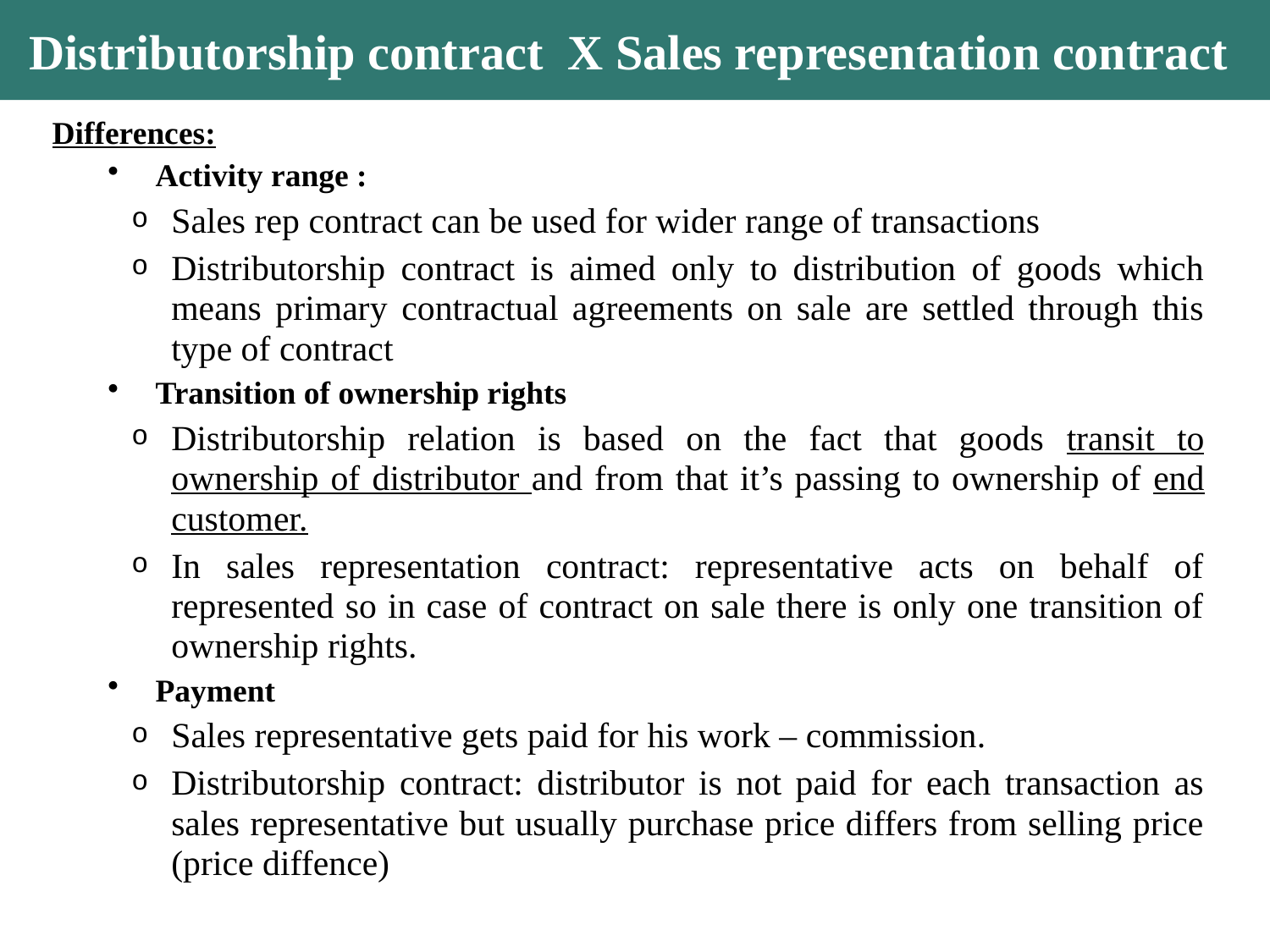

Distributorship contract  X Sales representation contract
Differences:
Activity range :
Sales rep contract can be used for wider range of transactions
Distributorship contract is aimed only to distribution of goods which means primary contractual agreements on sale are settled through this type of contract
Transition of ownership rights
Distributorship relation is based on the fact that goods transit to ownership of distributor and from that it’s passing to ownership of end customer.
In sales representation contract: representative acts on behalf of represented so in case of contract on sale there is only one transition of ownership rights.
Payment
Sales representative gets paid for his work – commission.
Distributorship contract: distributor is not paid for each transaction as sales representative but usually purchase price differs from selling price (price diffence)